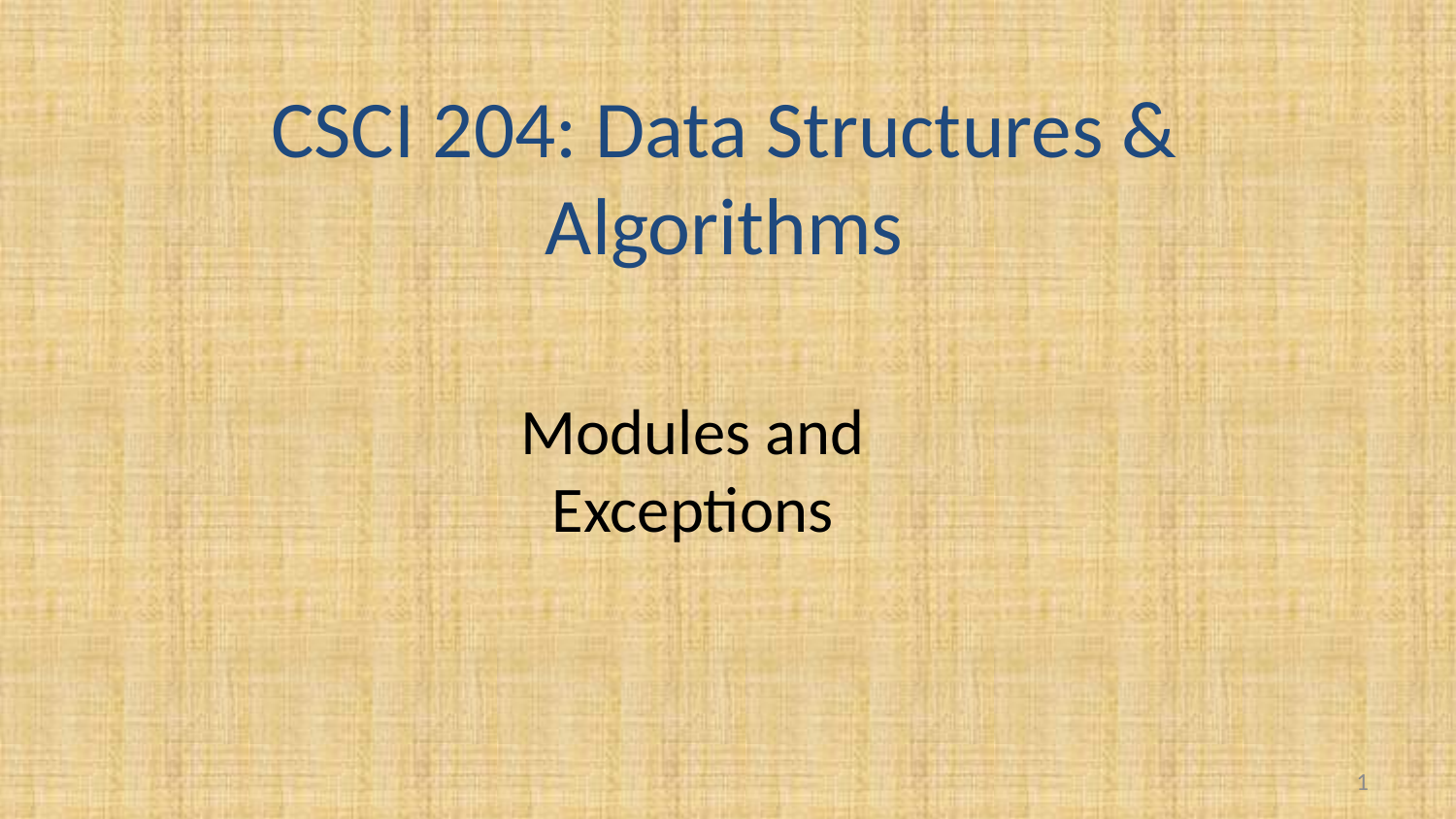

CSCI 204: Data Structures & Algorithms
Modules and Exceptions
1